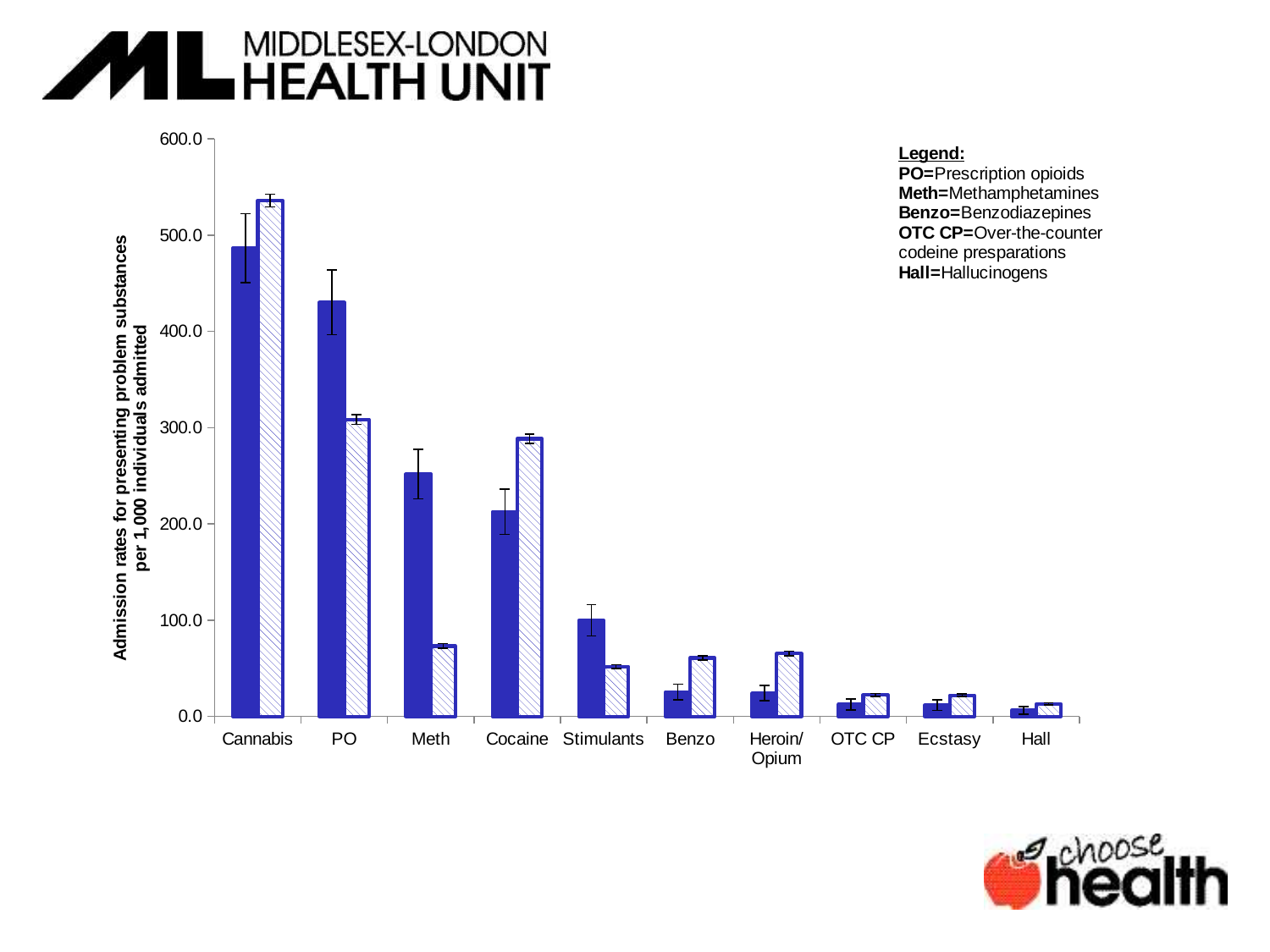

### Chart

| Category | ML | ON |
|---|---|---|
| Cannabis | 486.57949070887815 | 536.0234356071456 |
| PO | 430.1445285615967 | 308.6055373229665 |
| Meth | 251.89263592567104 | 73.12614259597805 |
| Cocaine | 212.66345492085333 | 288.45179621594224 |
| Stimulants | 99.79353062629043 | 51.7830003744411 |
| Benzo | 25.464556090846525 | 60.76958657298297 |
| Heroin/ Opium | 24.08809359944941 | 65.32895751194904 |
| OTC CP | 12.388162422573982 | 22.26823197726921 |
| Ecstasy | 11.699931176875426 | 21.959868725358493 |
| Hall | 6.194081211286988 | 12.90720468712143 |